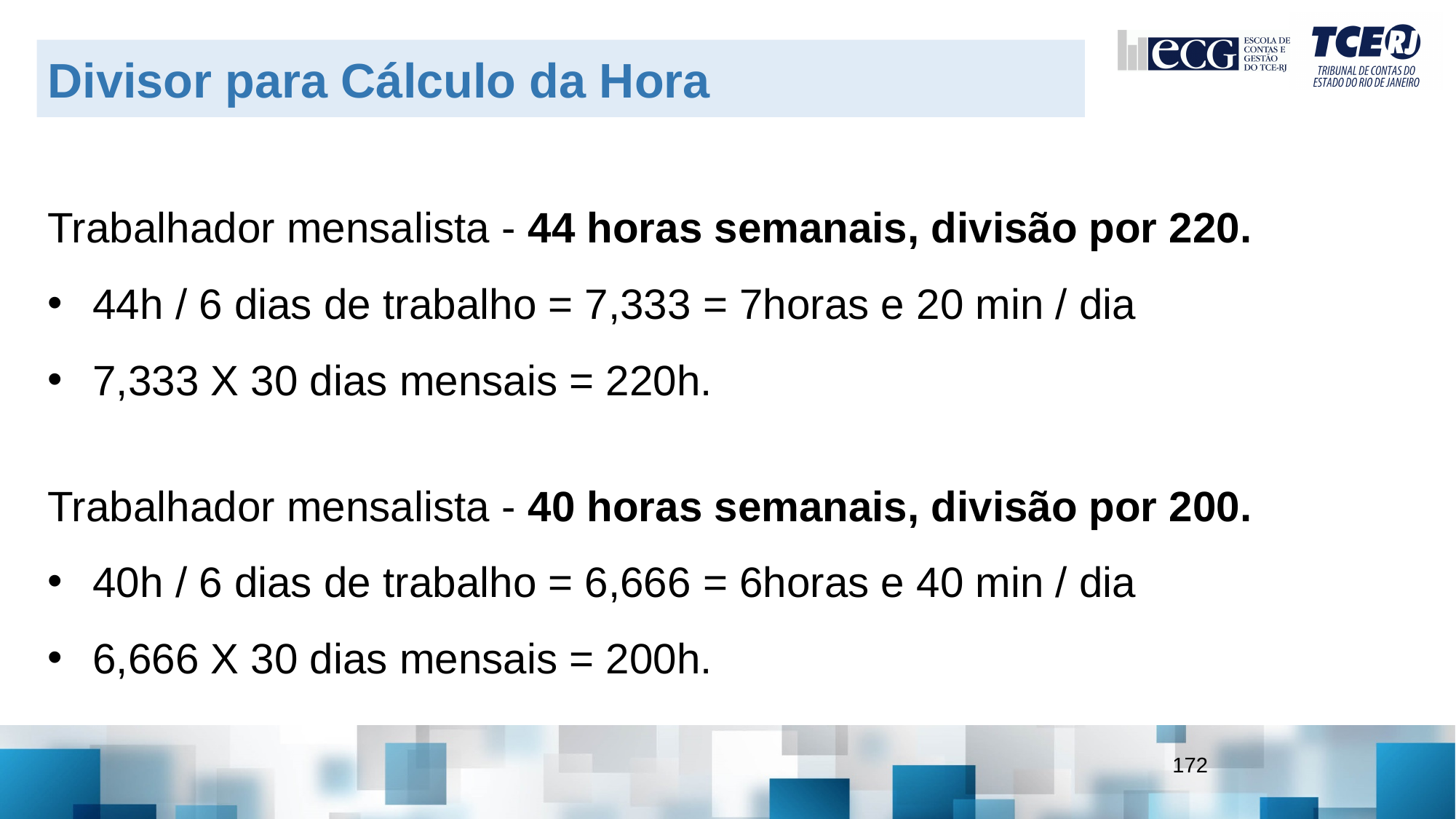

Divisor para Cálculo da Hora
Trabalhador mensalista - 44 horas semanais, divisão por 220.
  44h / 6 dias de trabalho = 7,333 = 7horas e 20 min / dia
  7,333 X 30 dias mensais = 220h.

Trabalhador mensalista - 40 horas semanais, divisão por 200.
  40h / 6 dias de trabalho = 6,666 = 6horas e 40 min / dia
  6,666 X 30 dias mensais = 200h.
172